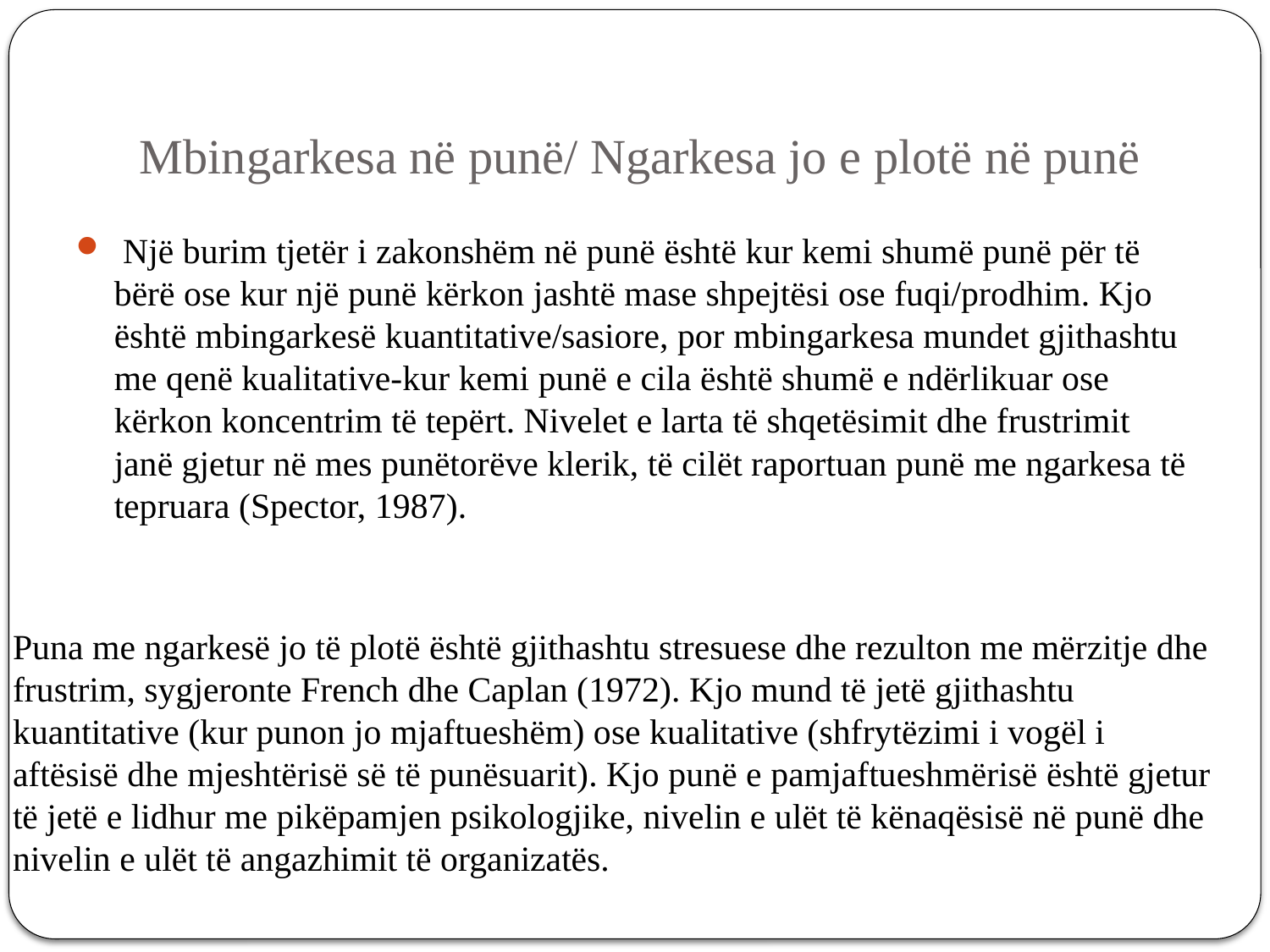

# Mbingarkesa në punë/ Ngarkesa jo e plotë në punë
 Një burim tjetër i zakonshëm në punë është kur kemi shumë punë për të bërë ose kur një punë kërkon jashtë mase shpejtësi ose fuqi/prodhim. Kjo është mbingarkesë kuantitative/sasiore, por mbingarkesa mundet gjithashtu me qenë kualitative-kur kemi punë e cila është shumë e ndërlikuar ose kërkon koncentrim të tepërt. Nivelet e larta të shqetësimit dhe frustrimit janë gjetur në mes punëtorëve klerik, të cilët raportuan punë me ngarkesa të tepruara (Spector, 1987).
Puna me ngarkesë jo të plotë është gjithashtu stresuese dhe rezulton me mërzitje dhe frustrim, sygjeronte French dhe Caplan (1972). Kjo mund të jetë gjithashtu kuantitative (kur punon jo mjaftueshëm) ose kualitative (shfrytëzimi i vogël i aftësisë dhe mjeshtërisë së të punësuarit). Kjo punë e pamjaftueshmërisë është gjetur të jetë e lidhur me pikëpamjen psikologjike, nivelin e ulët të kënaqësisë në punë dhe nivelin e ulët të angazhimit të organizatës.